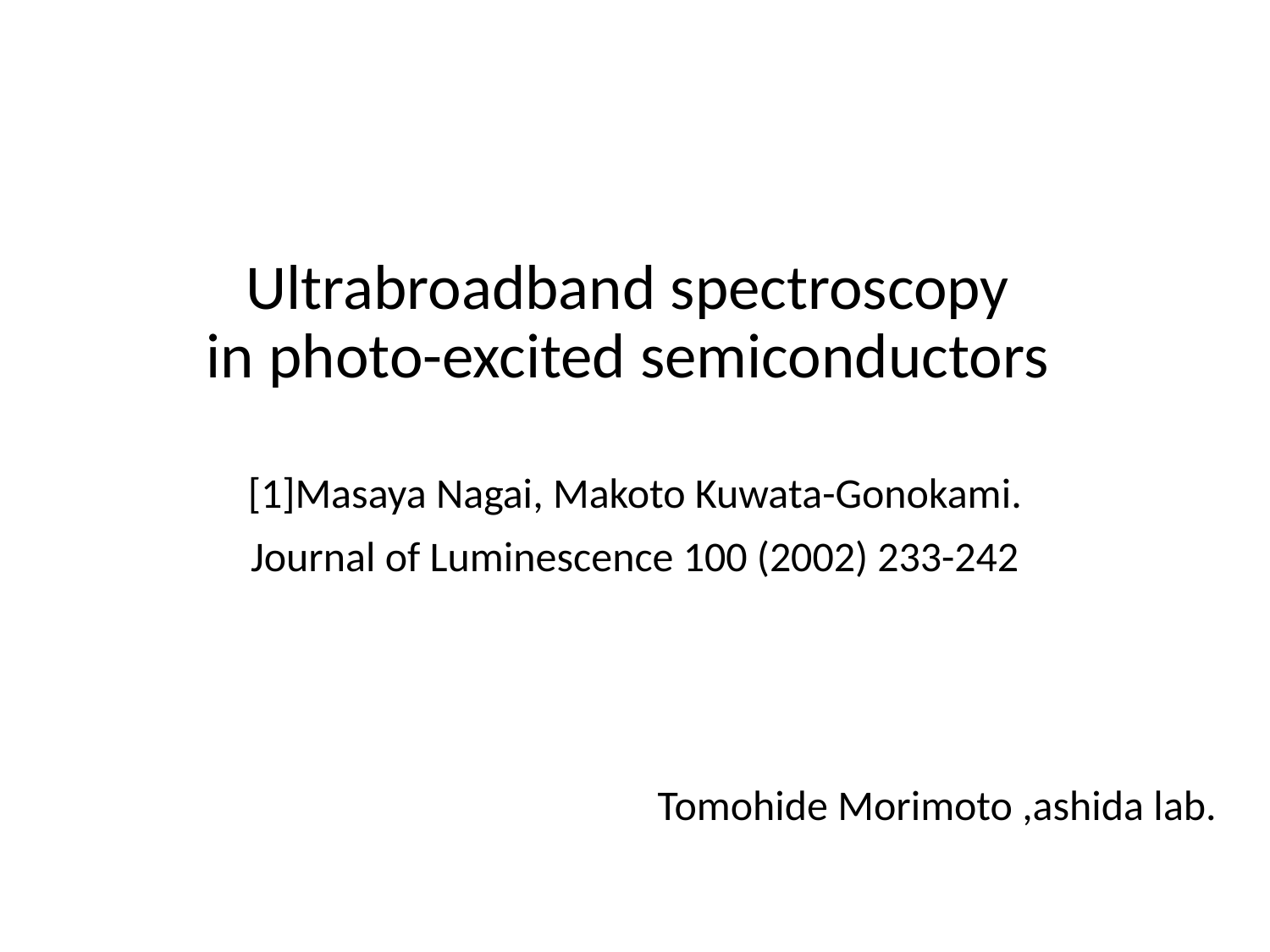

# Ultrabroadband spectroscopy in photo-excited semiconductors
[1]Masaya Nagai, Makoto Kuwata-Gonokami.
Journal of Luminescence 100 (2002) 233-242
Tomohide Morimoto ,ashida lab.